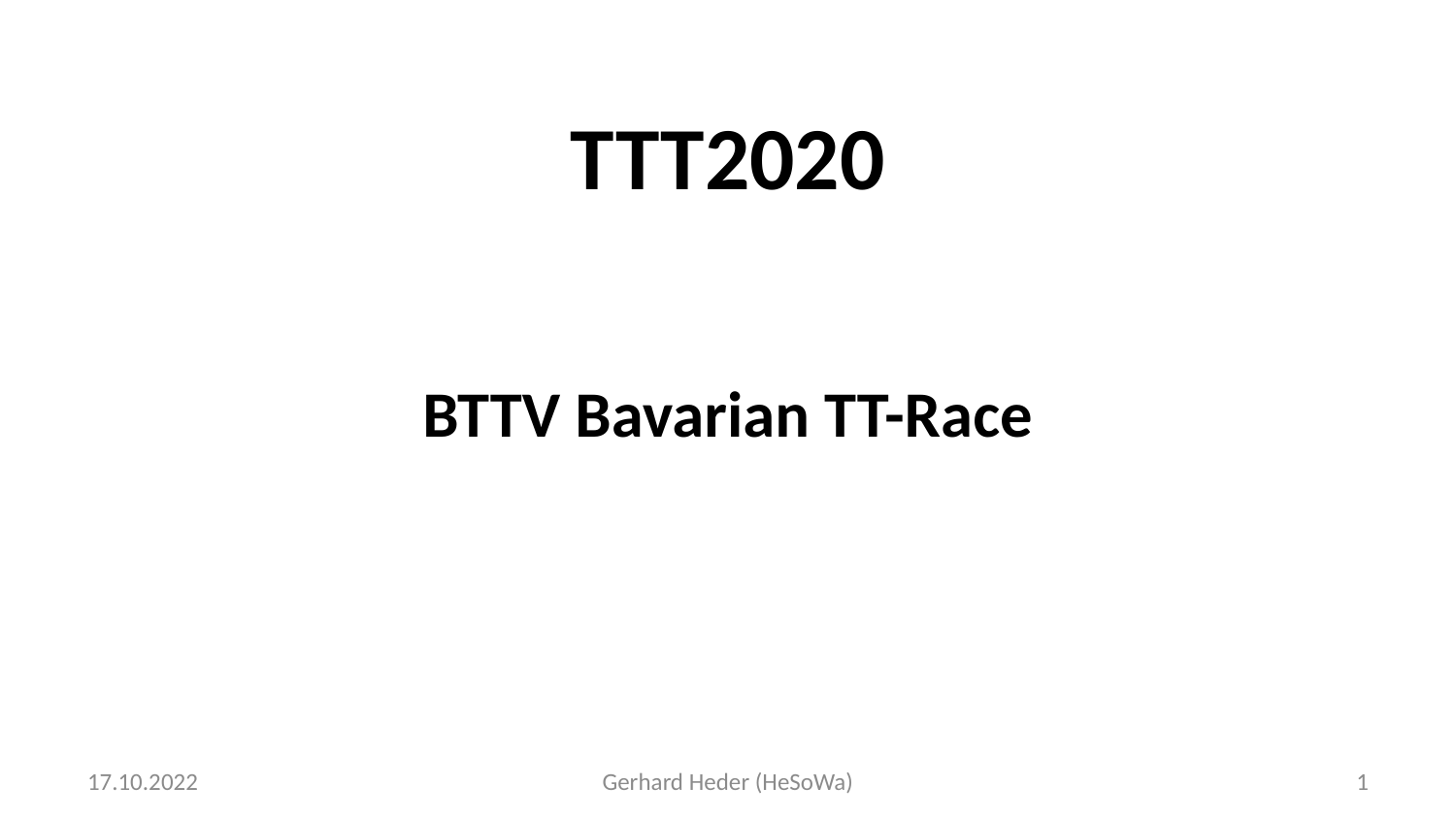

# TTT2020
BTTV Bavarian TT-Race
17.10.2022

Gerhard Heder (HeSoWa)
1